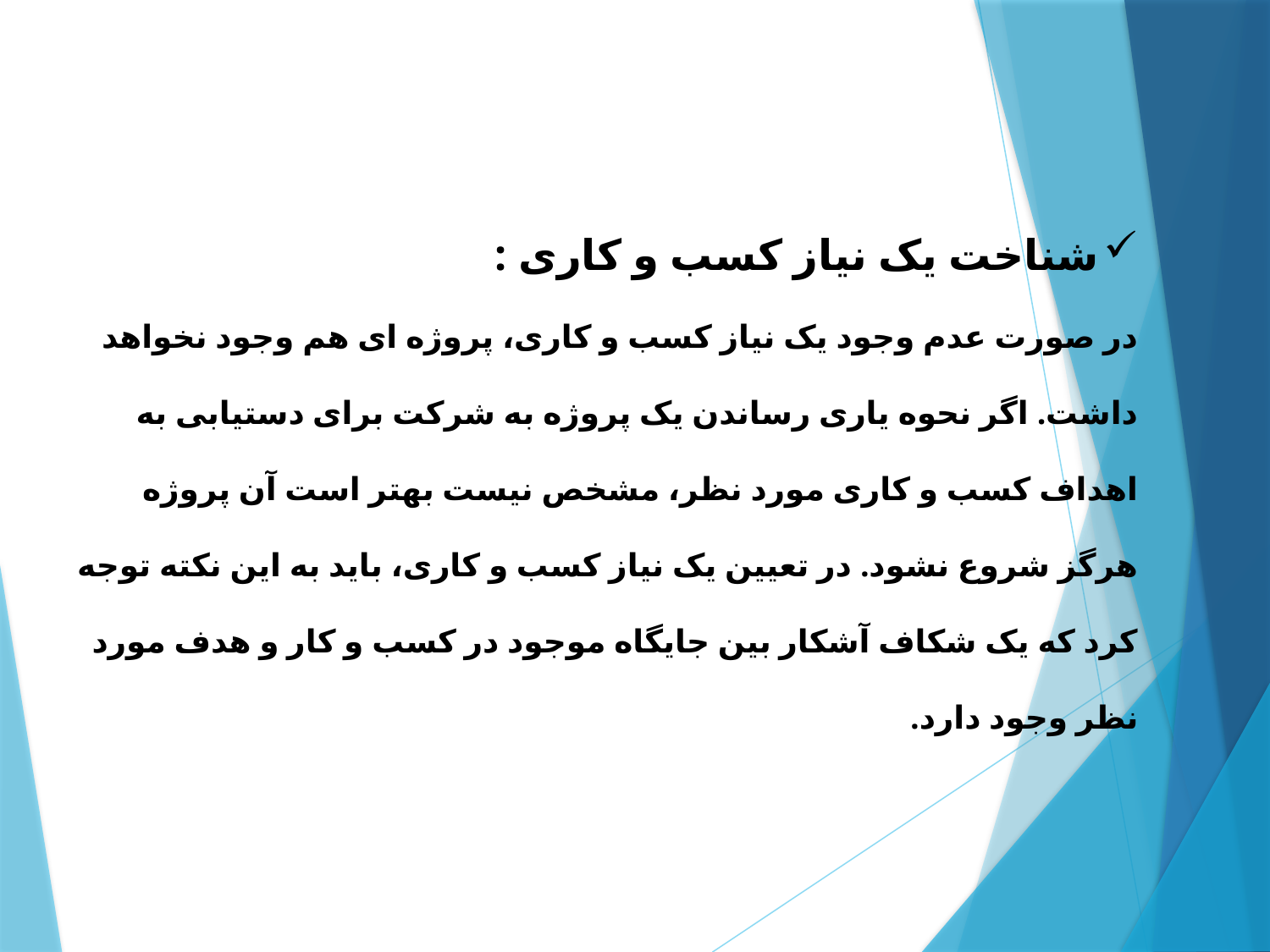

شناخت یک نیاز کسب و کاری :
در صورت عدم وجود یک نیاز کسب و کاری، پروژه ای هم وجود نخواهد داشت. اگر نحوه یاری رساندن یک پروژه به شرکت برای دستیابی به اهداف کسب و کاری مورد نظر، مشخص نیست بهتر است آن پروژه هرگز شروع نشود. در تعیین یک نیاز کسب و کاری، باید به این نکته توجه کرد که یک شکاف آشکار بین جایگاه موجود در کسب و کار و هدف مورد نظر وجود دارد.